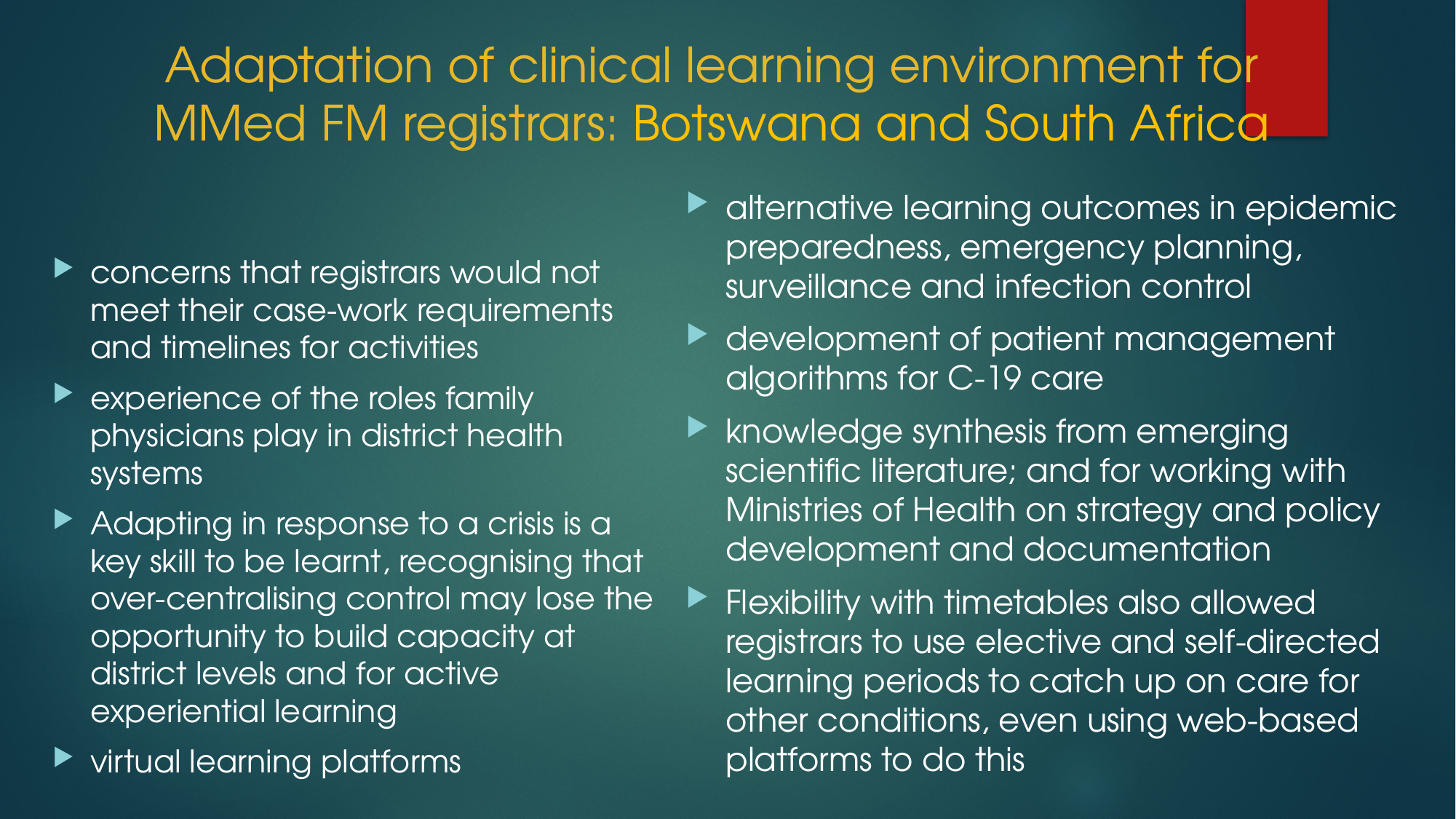

# Adaptation of clinical learning environment for MMed FM registrars: Botswana and South Africa
alternative learning outcomes in epidemic preparedness, emergency planning, surveillance and infection control
development of patient management algorithms for C-19 care
knowledge synthesis from emerging scientific literature; and for working with Ministries of Health on strategy and policy development and documentation
Flexibility with timetables also allowed registrars to use elective and self-directed learning periods to catch up on care for other conditions, even using web-based platforms to do this

concerns that registrars would not meet their case-work requirements and timelines for activities
experience of the roles family physicians play in district health systems
Adapting in response to a crisis is a key skill to be learnt, recognising that over-centralising control may lose the opportunity to build capacity at district levels and for active experiential learning
virtual learning platforms